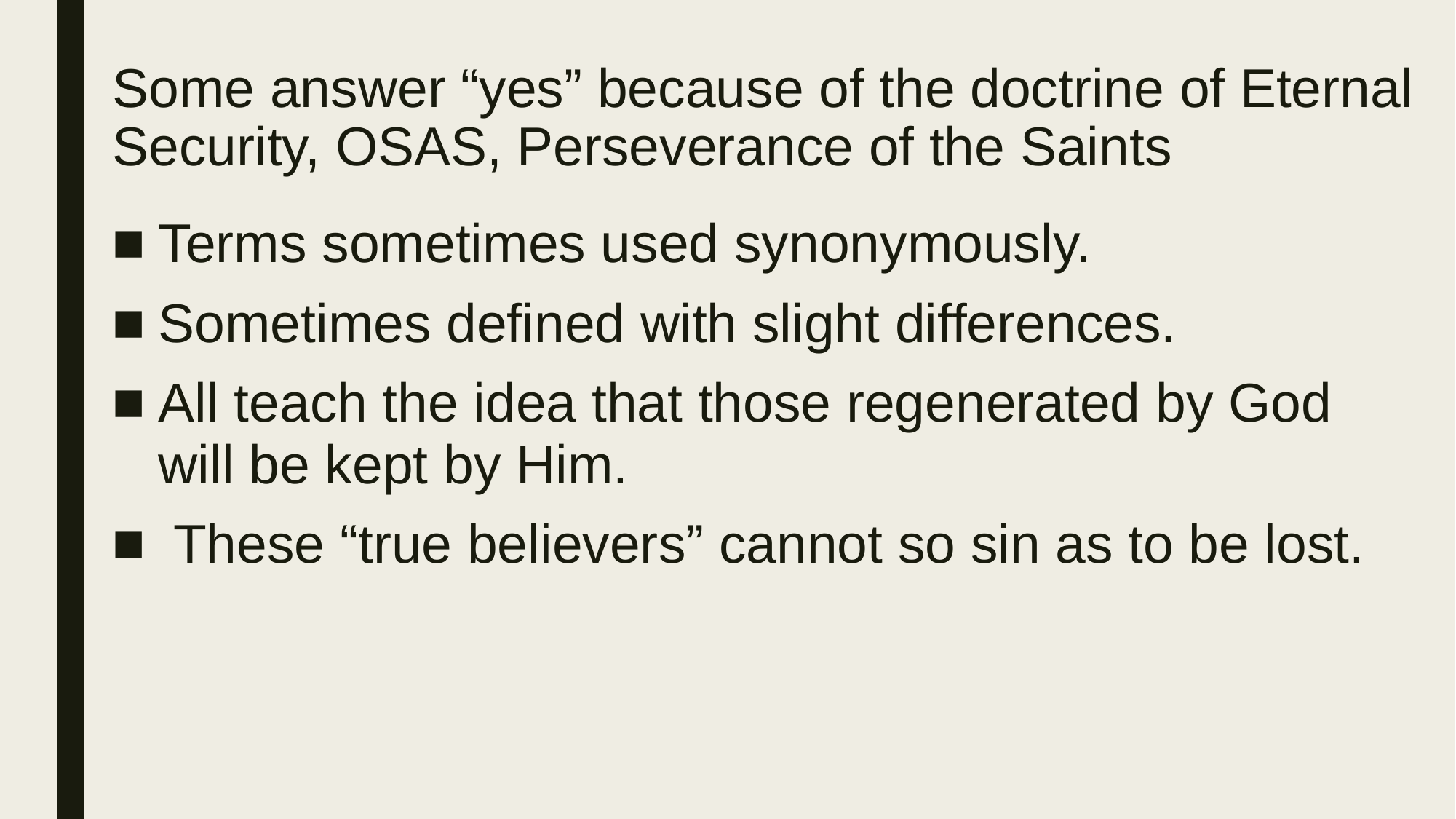

# Some answer “yes” because of the doctrine of Eternal Security, OSAS, Perseverance of the Saints
Terms sometimes used synonymously.
Sometimes defined with slight differences.
All teach the idea that those regenerated by God will be kept by Him.
 These “true believers” cannot so sin as to be lost.